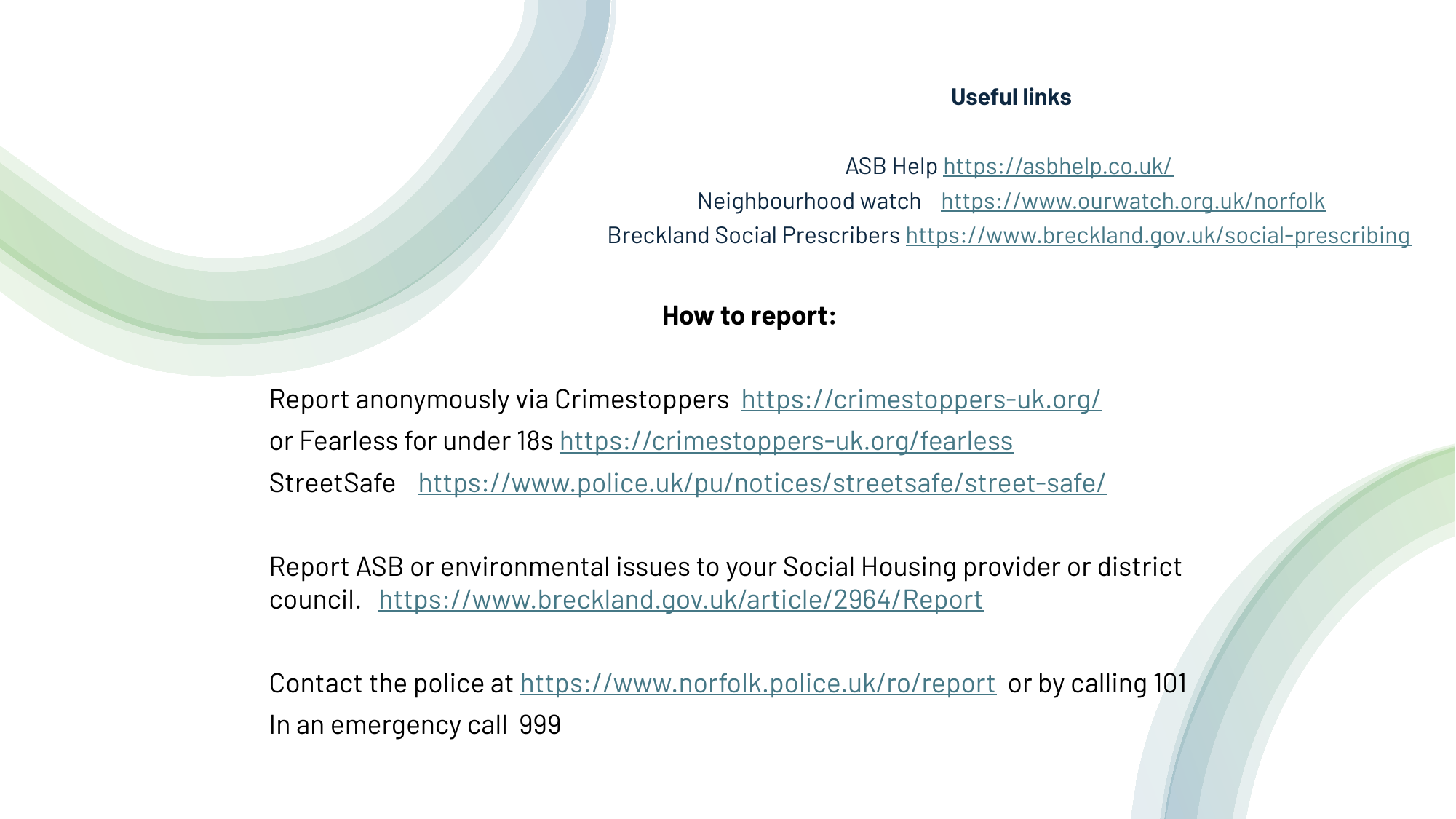

# Useful links

Useful links

ASB Help https://asbhelp.co.uk/
Neighbourhood watch    https://www.ourwatch.org.uk/norfolk
Breckland Social Prescribers https://www.breckland.gov.uk/social-prescribing

How to report:

Report anonymously via Crimestoppers  https://crimestoppers-uk.org/
or Fearless for under 18s https://crimestoppers-uk.org/fearless
StreetSafe    https://www.police.uk/pu/notices/streetsafe/street-safe/

Report ASB or environmental issues to your Social Housing provider or district council.   https://www.breckland.gov.uk/article/2964/Report

Contact the police at https://www.norfolk.police.uk/ro/report  or by calling 101
In an emergency call  999